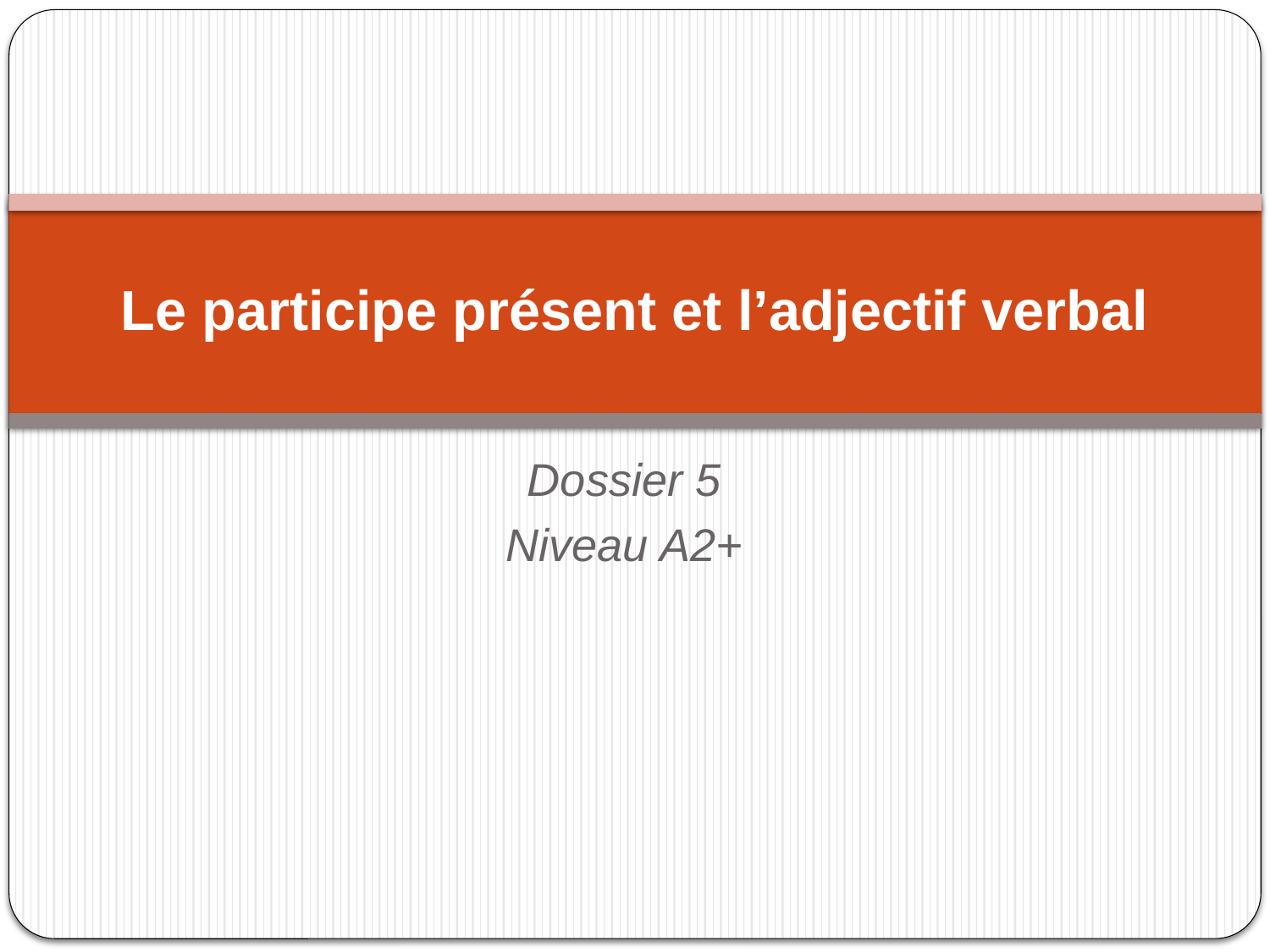

# Le participe présent et l’adjectif verbal
Dossier 5
Niveau A2+